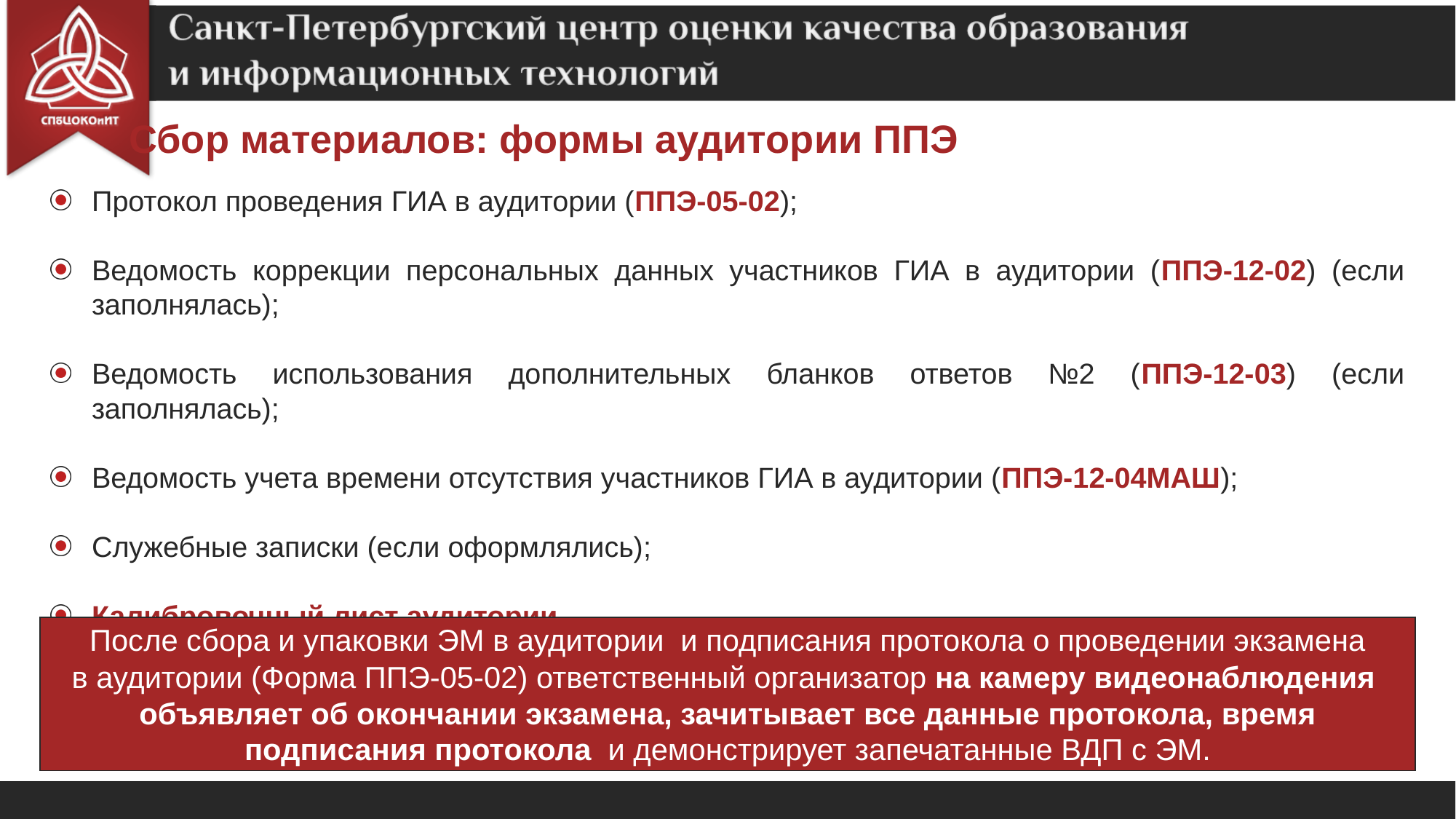

Сбор материалов: формы аудитории ППЭ
Протокол проведения ГИА в аудитории (ППЭ-05-02);

Ведомость коррекции персональных данных участников ГИА в аудитории (ППЭ-12-02) (если заполнялась);

Ведомость использования дополнительных бланков ответов №2 (ППЭ-12-03) (если заполнялась);

Ведомость учета времени отсутствия участников ГИА в аудитории (ППЭ-12-04МАШ);

Служебные записки (если оформлялись);

Калибровочный лист аудитории.
После сбора и упаковки ЭМ в аудитории  и подписания протокола о проведении экзамена в аудитории (Форма ППЭ-05-02) ответственный организатор на камеру видеонаблюдения  объявляет об окончании экзамена, зачитывает все данные протокола, время подписания протокола  и демонстрирует запечатанные ВДП с ЭМ.